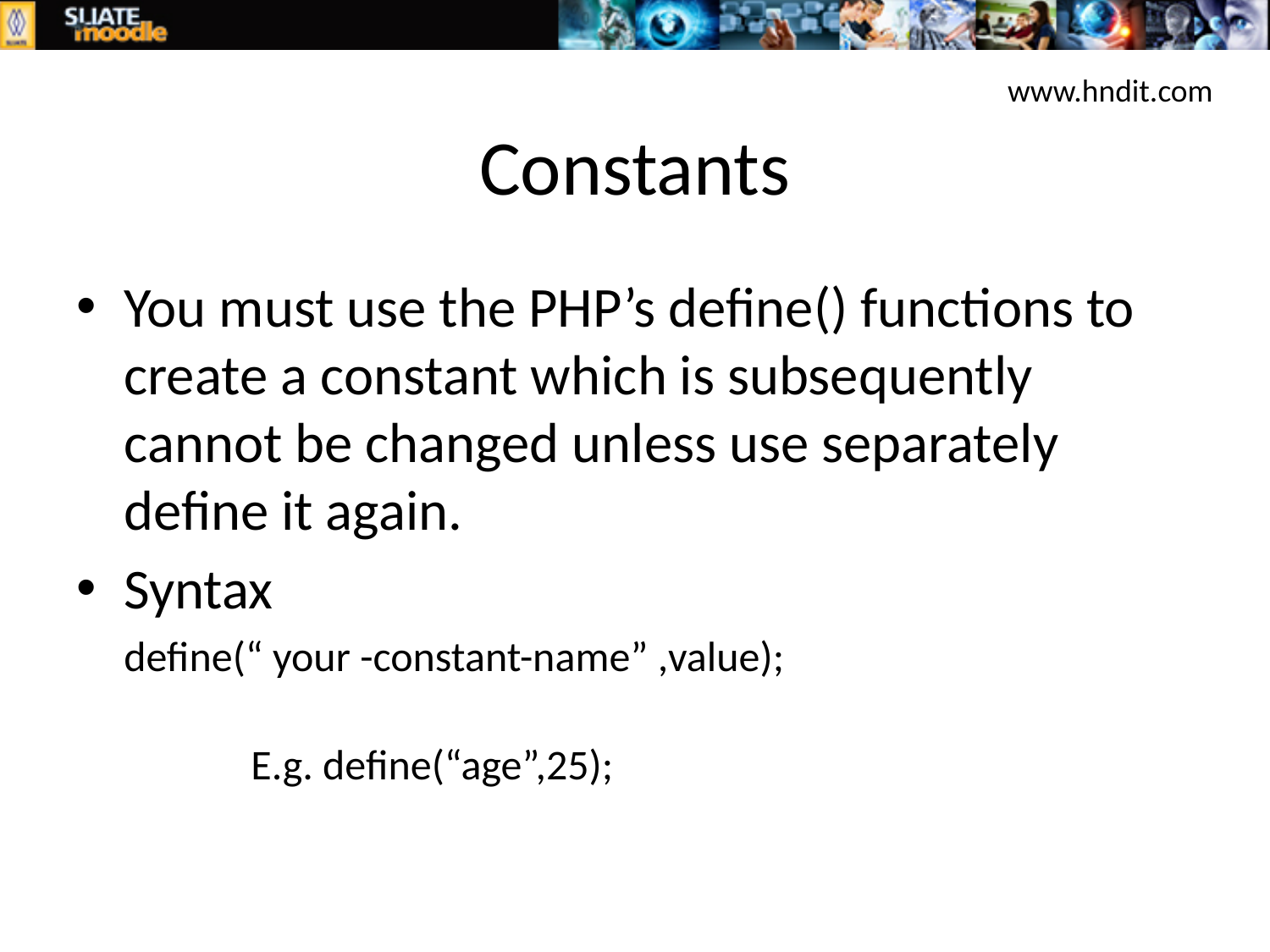

www.hndit.com
# Constants
You must use the PHP’s define() functions to create a constant which is subsequently cannot be changed unless use separately define it again.
Syntax
	define(“ your -constant-name” ,value);

		E.g. define(“age”,25);